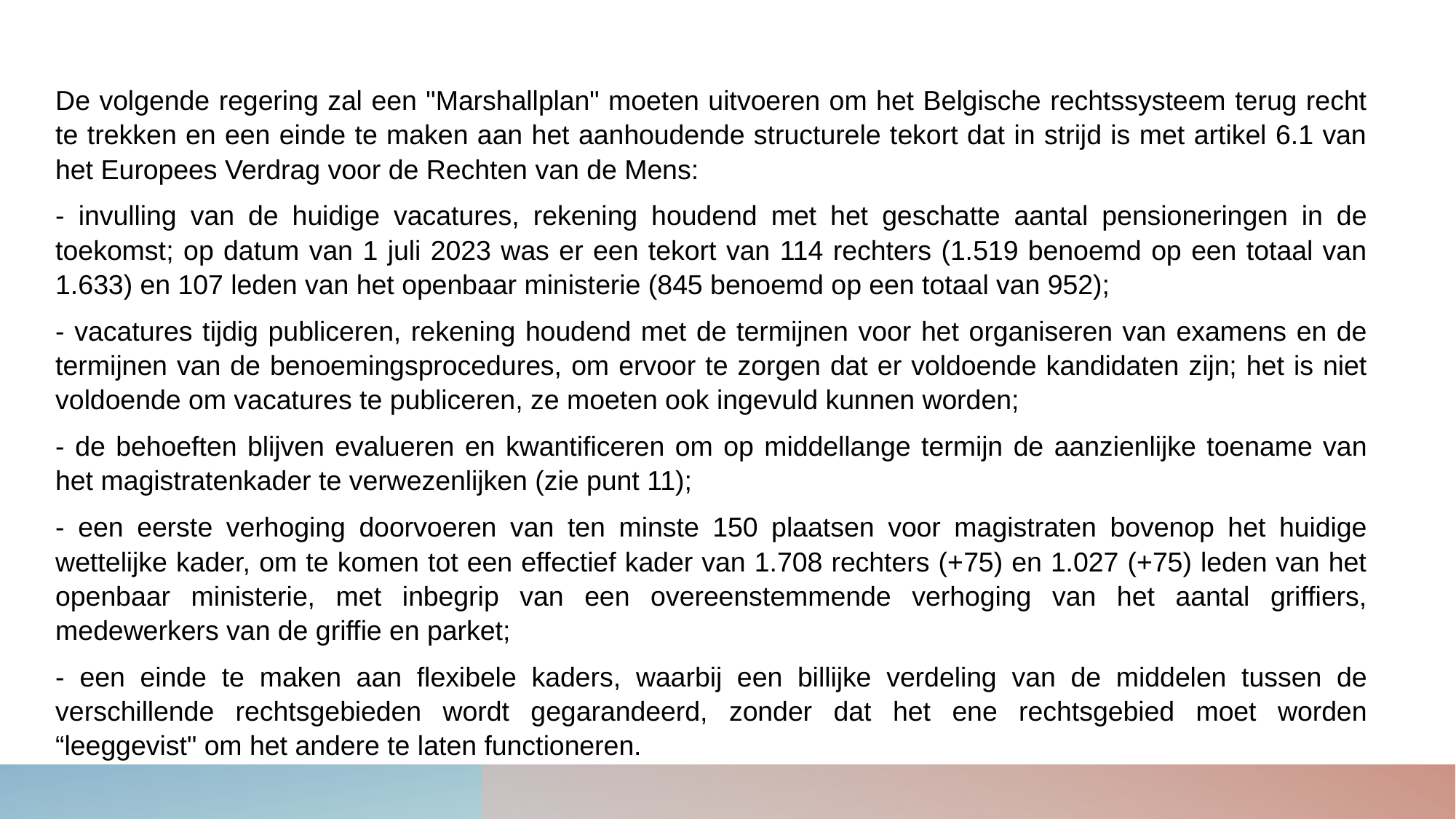

De volgende regering zal een "Marshallplan" moeten uitvoeren om het Belgische rechtssysteem terug recht te trekken en een einde te maken aan het aanhoudende structurele tekort dat in strijd is met artikel 6.1 van het Europees Verdrag voor de Rechten van de Mens:
- invulling van de huidige vacatures, rekening houdend met het geschatte aantal pensioneringen in de toekomst; op datum van 1 juli 2023 was er een tekort van 114 rechters (1.519 benoemd op een totaal van 1.633) en 107 leden van het openbaar ministerie (845 benoemd op een totaal van 952);
- vacatures tijdig publiceren, rekening houdend met de termijnen voor het organiseren van examens en de termijnen van de benoemingsprocedures, om ervoor te zorgen dat er voldoende kandidaten zijn; het is niet voldoende om vacatures te publiceren, ze moeten ook ingevuld kunnen worden;
- de behoeften blijven evalueren en kwantificeren om op middellange termijn de aanzienlijke toename van het magistratenkader te verwezenlijken (zie punt 11);
- een eerste verhoging doorvoeren van ten minste 150 plaatsen voor magistraten bovenop het huidige wettelijke kader, om te komen tot een effectief kader van 1.708 rechters (+75) en 1.027 (+75) leden van het openbaar ministerie, met inbegrip van een overeenstemmende verhoging van het aantal griffiers, medewerkers van de griffie en parket;
- een einde te maken aan flexibele kaders, waarbij een billijke verdeling van de middelen tussen de verschillende rechtsgebieden wordt gegarandeerd, zonder dat het ene rechtsgebied moet worden “leeggevist" om het andere te laten functioneren.